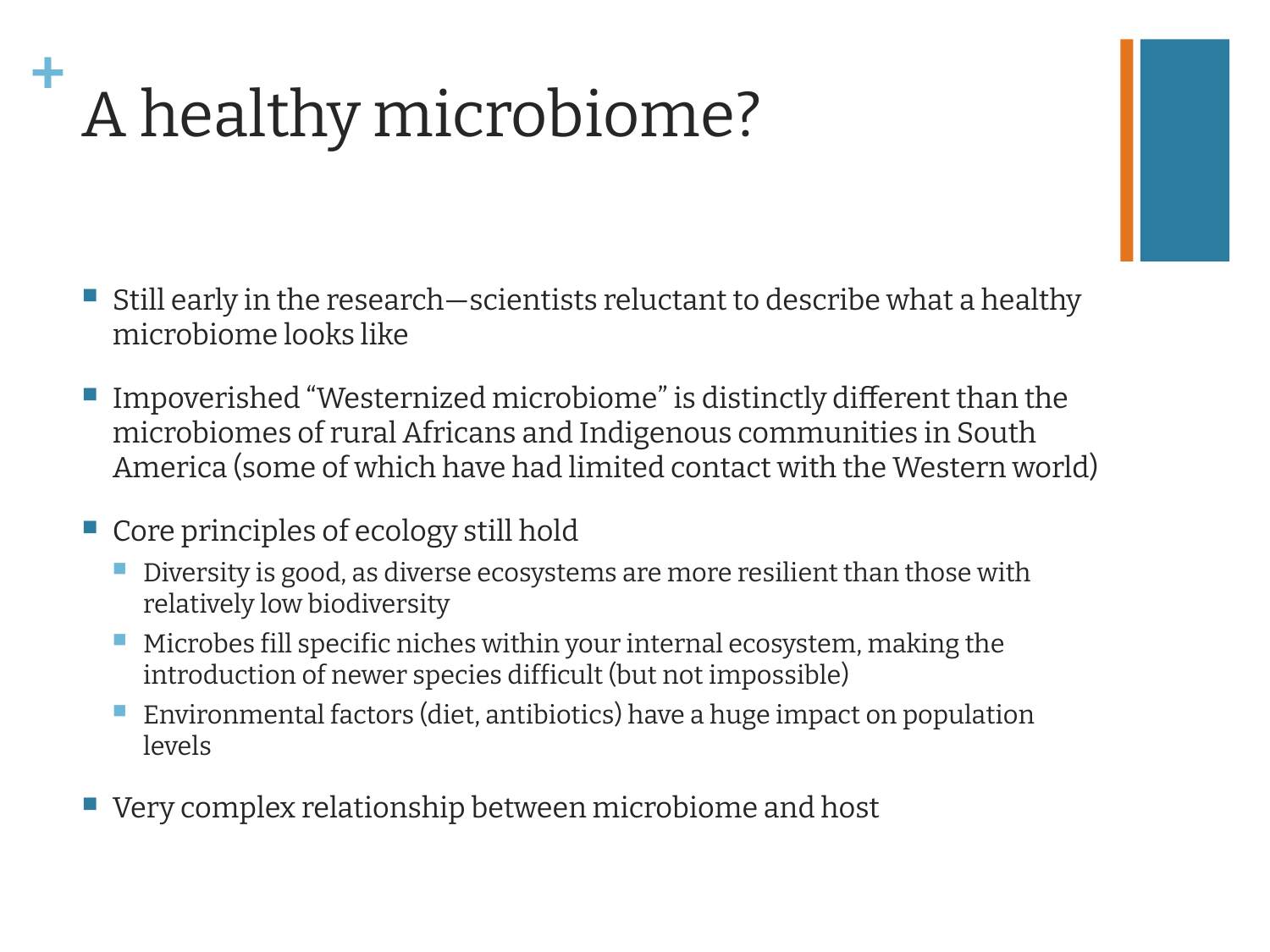

# A healthy microbiome?
Still early in the research—scientists reluctant to describe what a healthy microbiome looks like
Impoverished “Westernized microbiome” is distinctly different than the microbiomes of rural Africans and Indigenous communities in South America (some of which have had limited contact with the Western world)
Core principles of ecology still hold
Diversity is good, as diverse ecosystems are more resilient than those with relatively low biodiversity
Microbes fill specific niches within your internal ecosystem, making the introduction of newer species difficult (but not impossible)
Environmental factors (diet, antibiotics) have a huge impact on population levels
Very complex relationship between microbiome and host